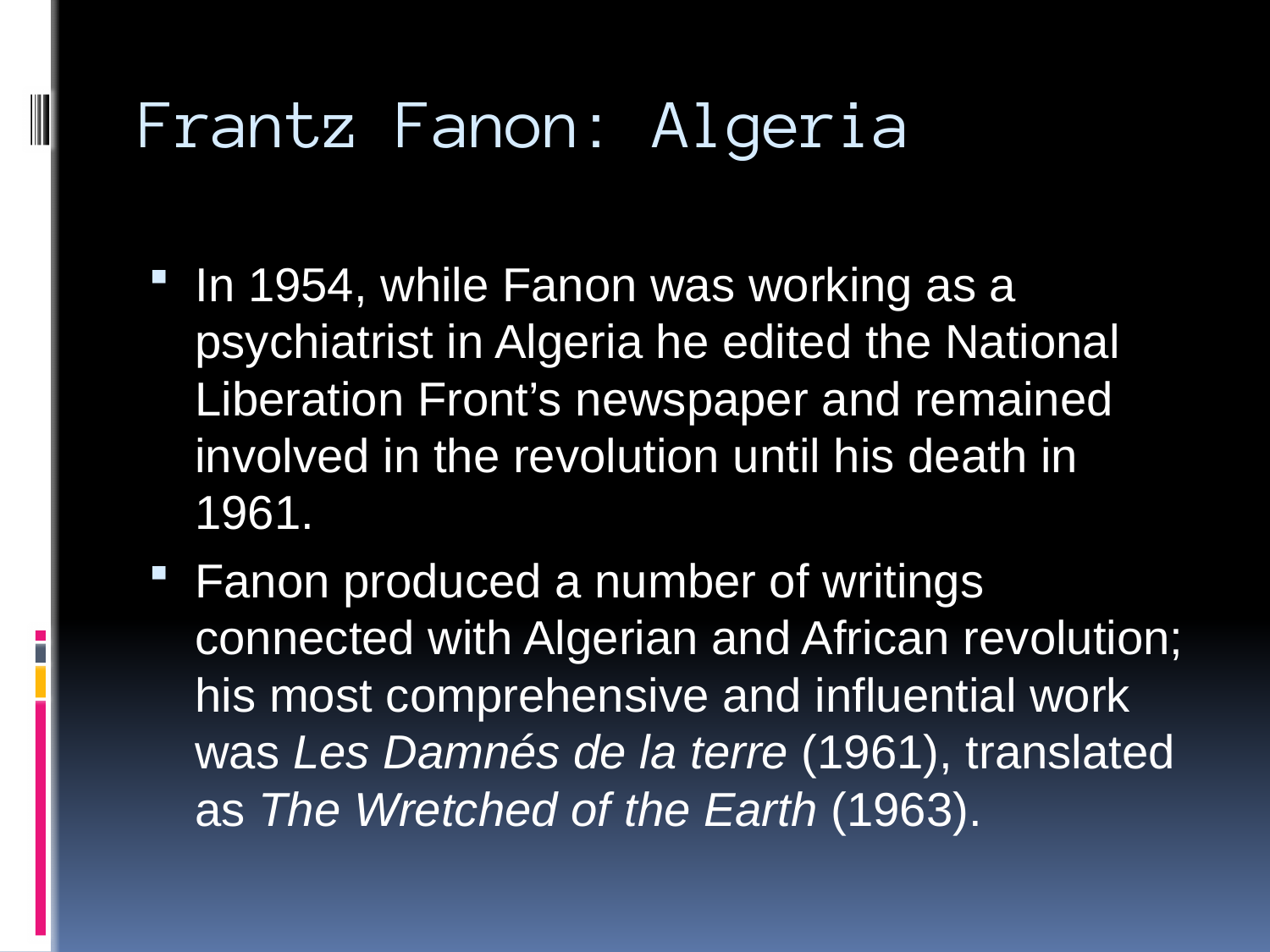

# Frantz Fanon: Algeria
In 1954, while Fanon was working as a psychiatrist in Algeria he edited the National Liberation Front’s newspaper and remained involved in the revolution until his death in 1961.
Fanon produced a number of writings connected with Algerian and African revolution; his most comprehensive and influential work was Les Damnés de la terre (1961), translated as The Wretched of the Earth (1963).